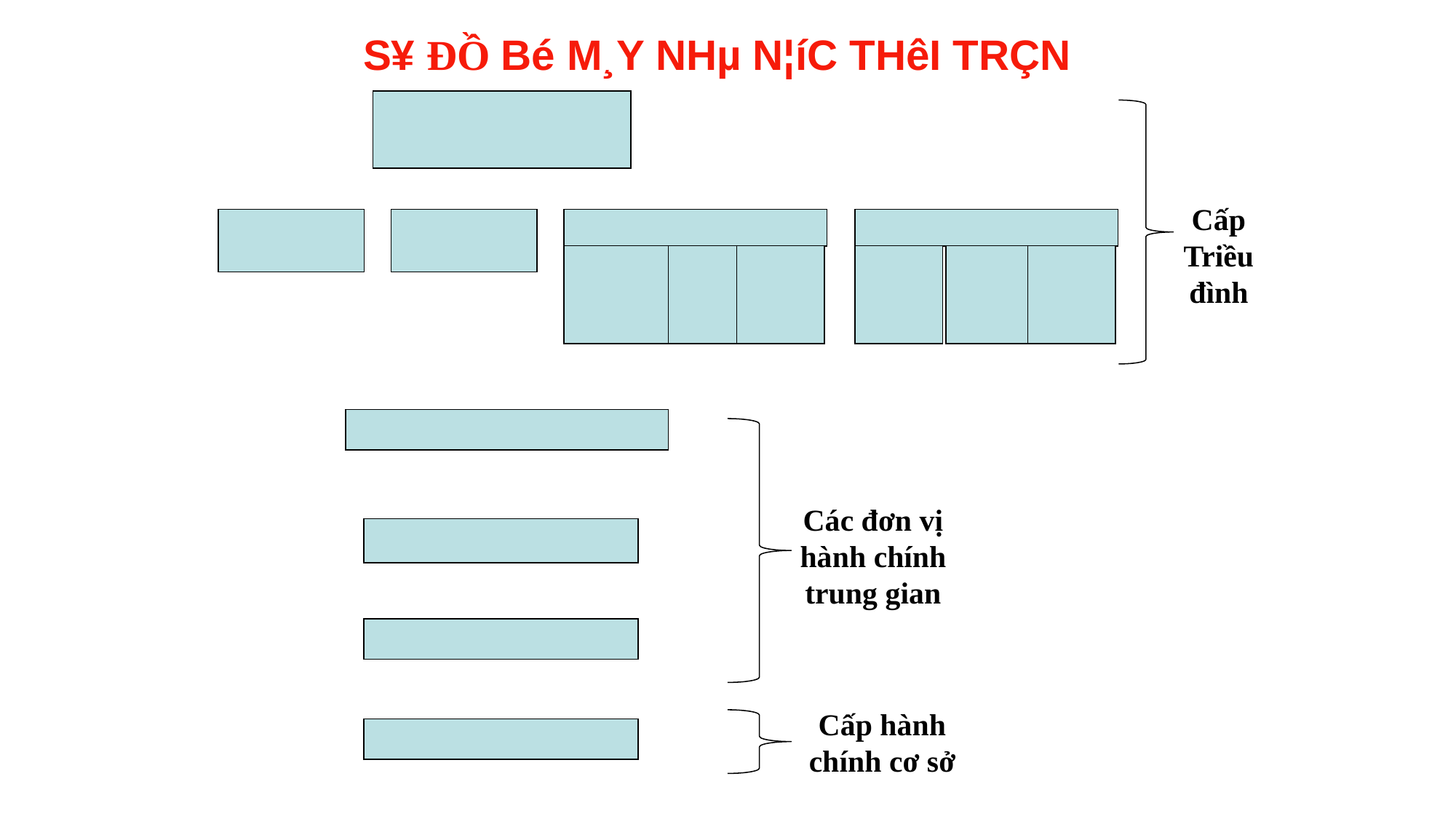

S¥ ĐỒ Bé M¸Y NHµ N¦íC THêI TRÇN

Cấp Triều đình

Các đơn vị hành chính trung gian

Cấp hành chính cơ sở